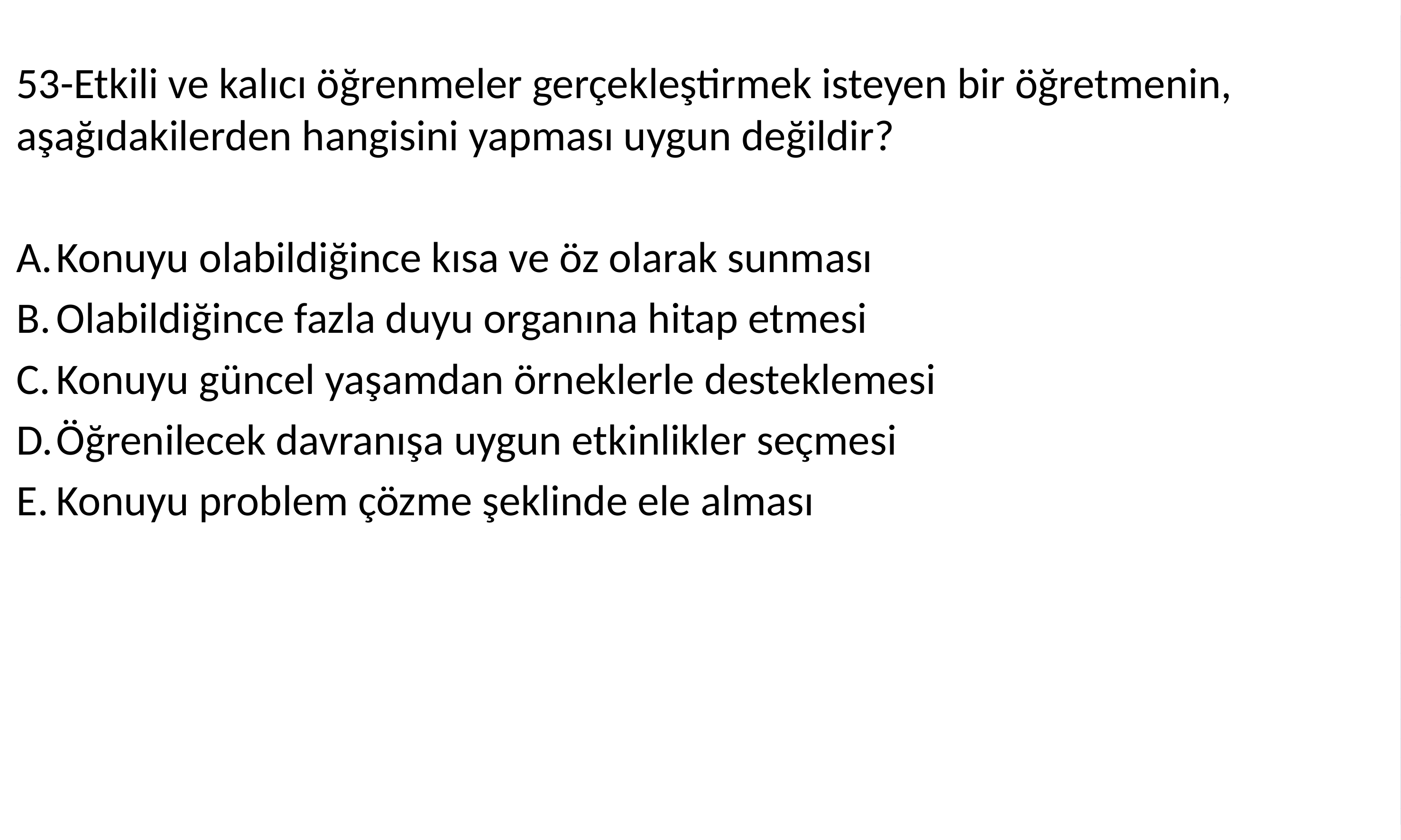

53-Etkili ve kalıcı öğrenmeler gerçekleştirmek isteyen bir öğretmenin, aşağıdakilerden hangisini yapması uygun değildir?

Konuyu olabildiğince kısa ve öz olarak sunması
Olabildiğince fazla duyu organına hitap etmesi
Konuyu güncel yaşamdan örneklerle desteklemesi
Öğrenilecek davranışa uygun etkinlikler seçmesi
Konuyu problem çözme şeklinde ele alması